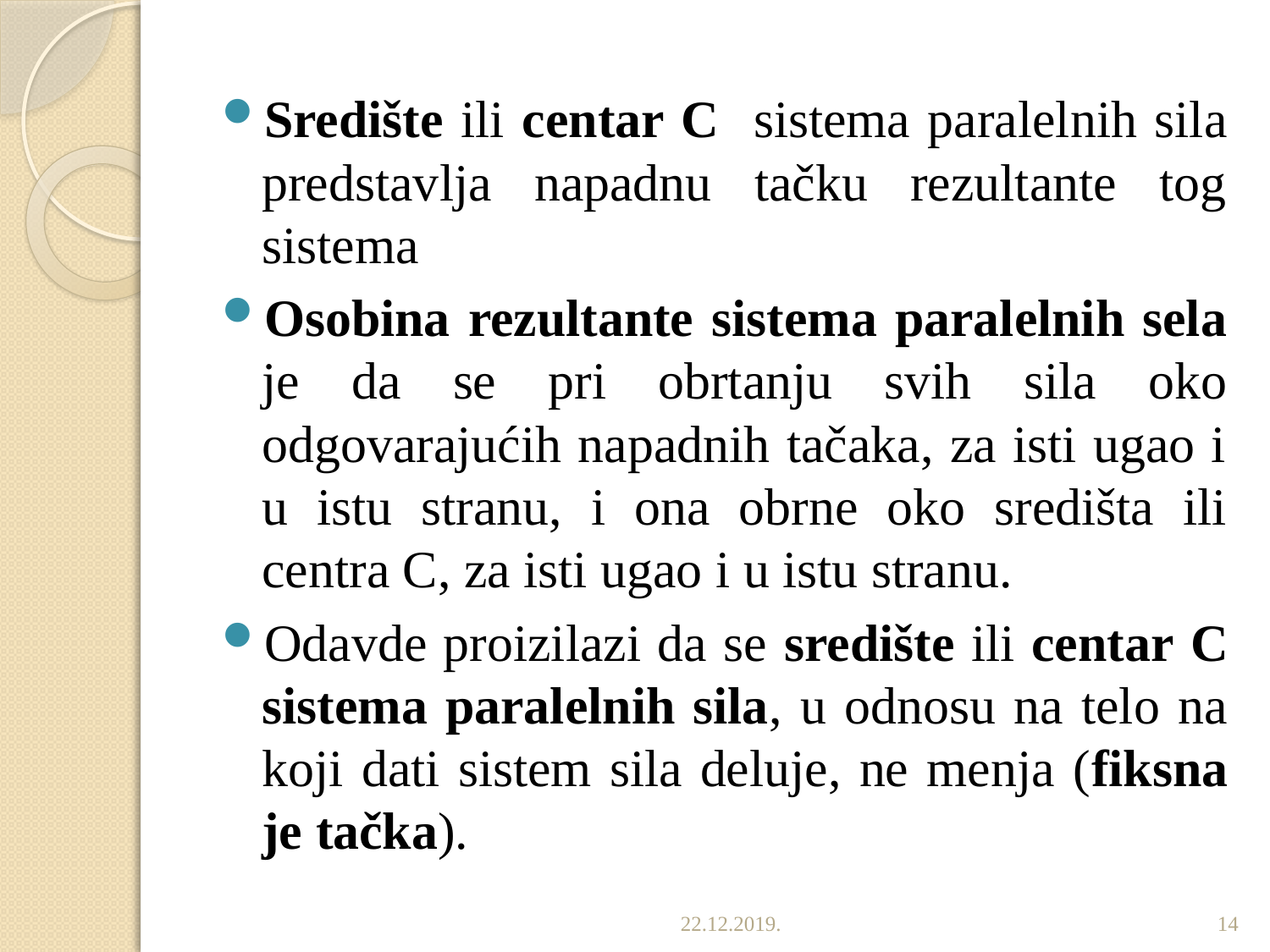

Središte ili centar C  sistema paralelnih sila predstavlja napadnu tačku rezultante tog sistema
Osobina rezultante sistema paralelnih sela je da se pri obrtanju svih sila oko odgovarajućih napadnih tačaka, za isti ugao i u istu stranu, i ona obrne oko središta ili centra C, za isti ugao i u istu stranu.
Odavde proizilazi da se središte ili centar C sistema paralelnih sila, u odnosu na telo na koji dati sistem sila deluje, ne menja (fiksna je tačka).
22.12.2019.
14